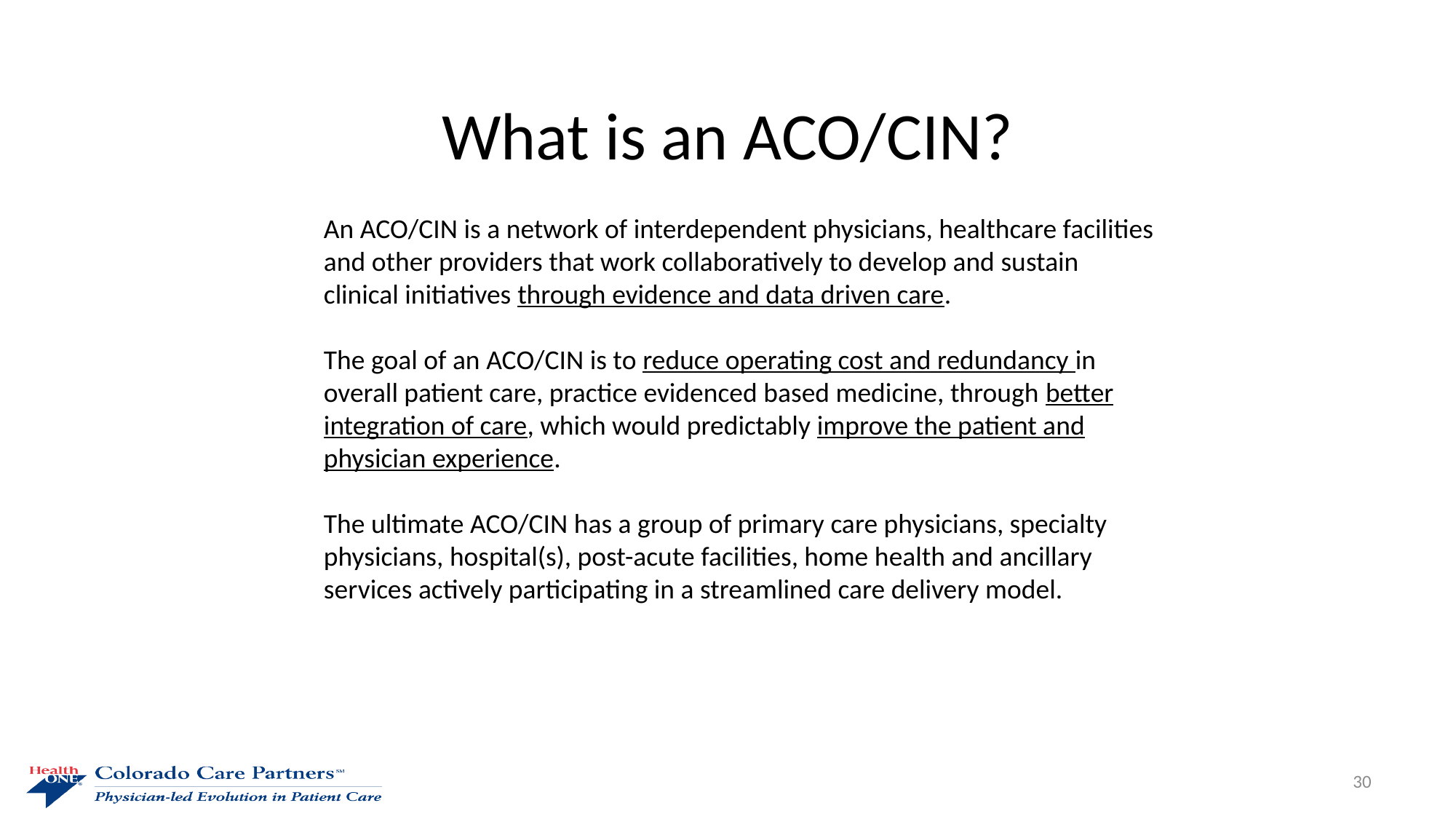

What is an ACO/CIN?
An ACO/CIN is a network of interdependent physicians, healthcare facilities and other providers that work collaboratively to develop and sustain clinical initiatives through evidence and data driven care.

The goal of an ACO/CIN is to reduce operating cost and redundancy in overall patient care, practice evidenced based medicine, through better integration of care, which would predictably improve the patient and physician experience.

The ultimate ACO/CIN has a group of primary care physicians, specialty physicians, hospital(s), post-acute facilities, home health and ancillary services actively participating in a streamlined care delivery model.
30